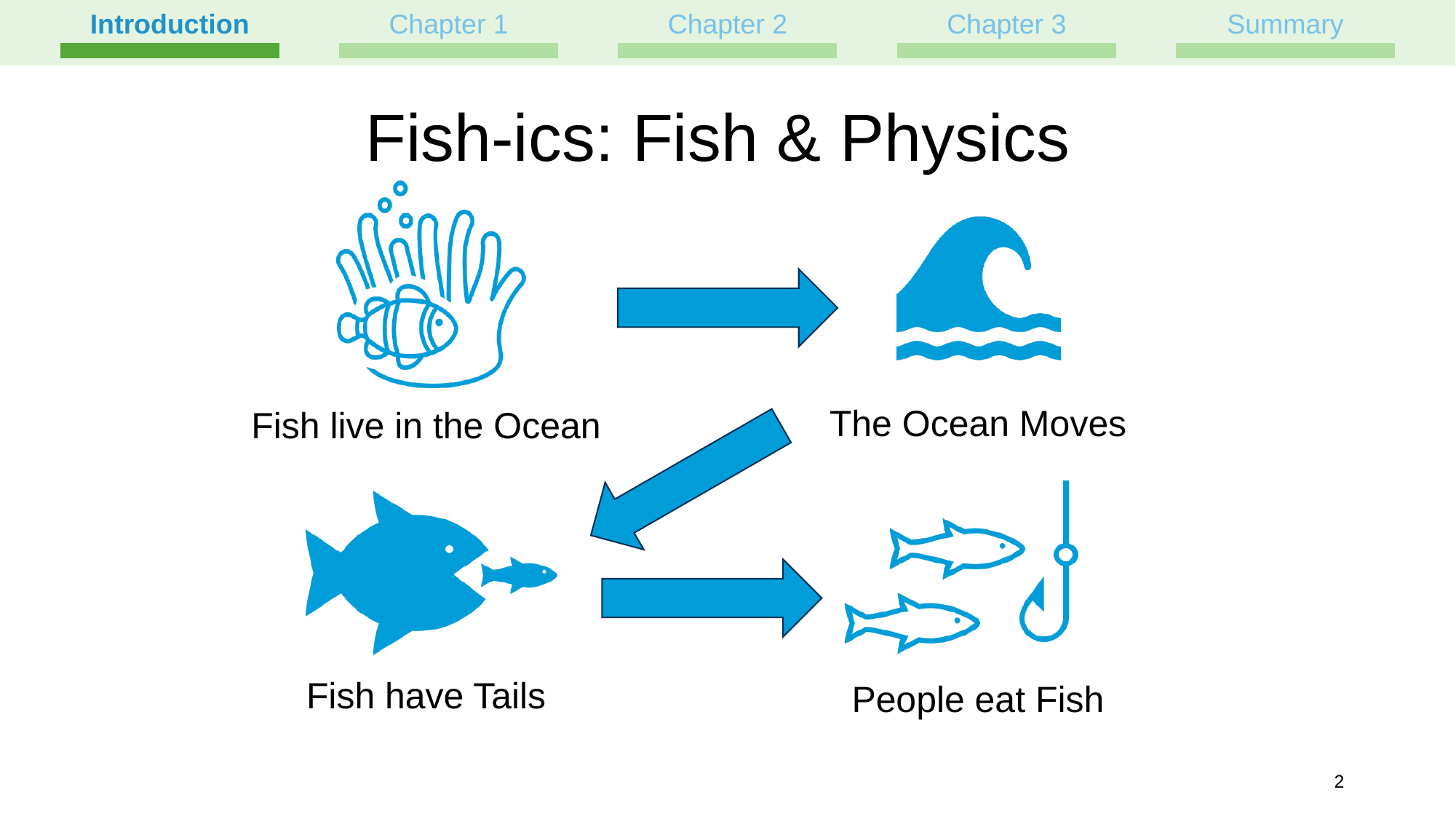

Introduction

Chapter 1

Chapter 2

Chapter 3

Summary

# Fish-ics: Fish & Physics

Fish live in the Ocean

The Ocean Moves

Fish have Tails

People eat Fish

2